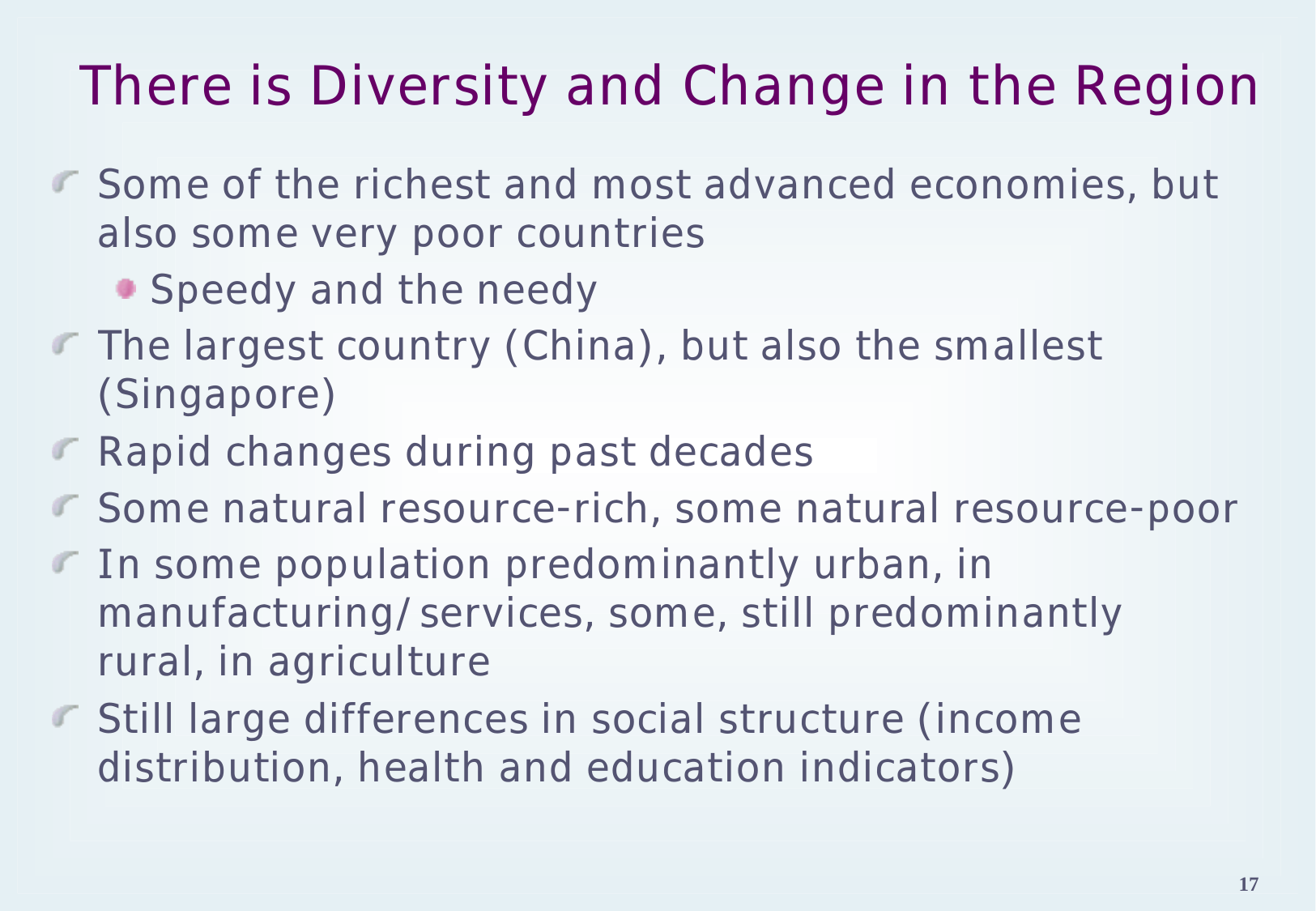

# There is Diversity and Change in the Region
Some of the richest and most advanced economies, but also some very poor countries
Speedy and the needy
The largest country (China), but also the smallest (Singapore)
Rapid changes during past decades
Some natural resource-rich, some natural resource-poor
In some population predominantly urban, in manufacturing/services, some, still predominantly rural, in agriculture
Still large differences in social structure (income distribution, health and education indicators)